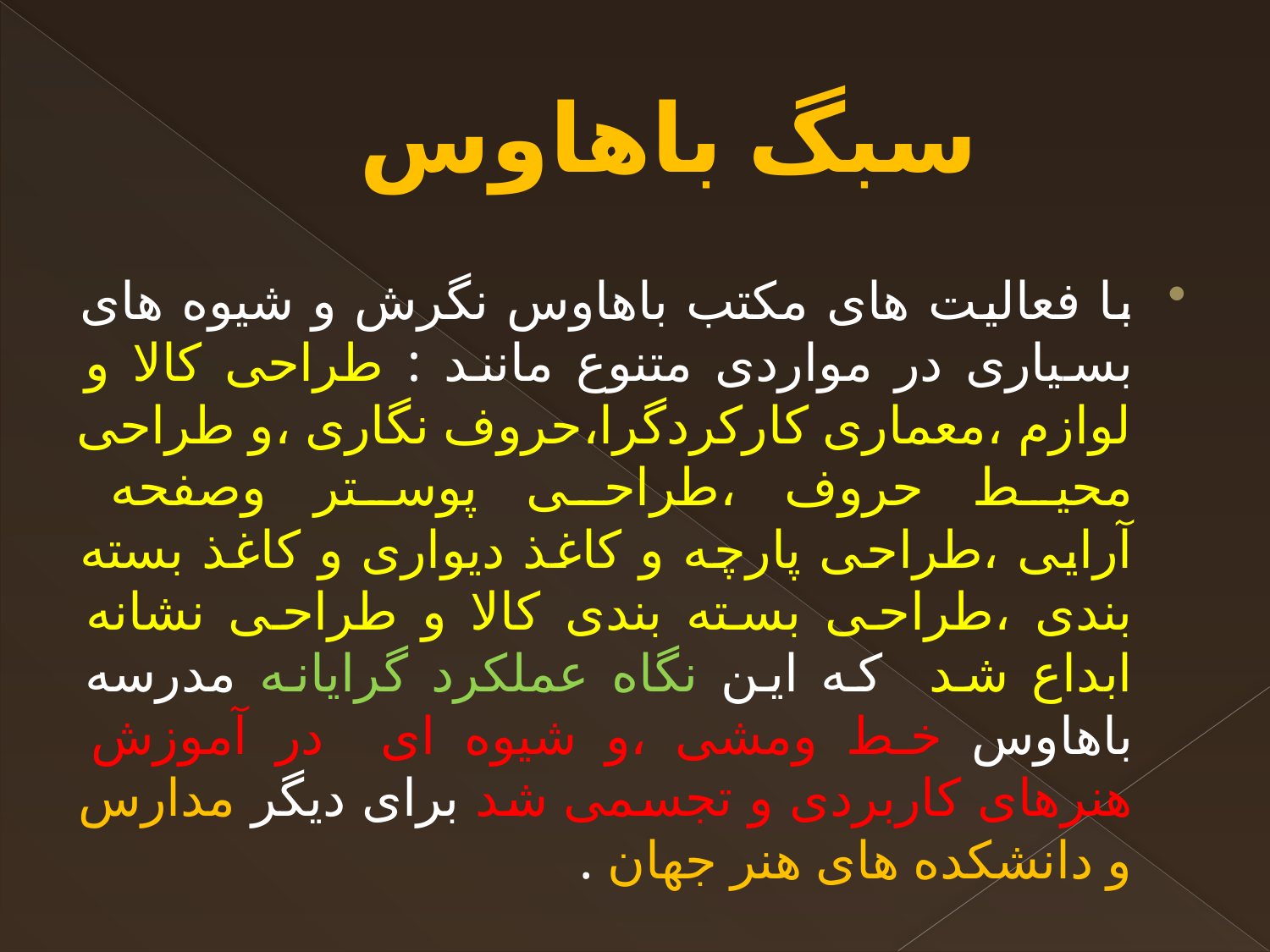

# سبگ باهاوس
با فعالیت های مکتب باهاوس نگرش و شیوه های بسیاری در مواردی متنوع مانند : طراحی کالا و لوازم ،معماری کارکردگرا،حروف نگاری ،و طراحی محیط حروف ،طراحی پوستر وصفحه آرایی ،طراحی پارچه و کاغذ دیواری و کاغذ بسته بندی ،طراحی بسته بندی کالا و طراحی نشانه ابداع شد  که این نگاه عملکرد گرایانه مدرسه باهاوس خط ومشی ،و شیوه ای  در آموزش هنرهای کاربردی و تجسمی شد برای دیگر مدارس و دانشکده های هنر جهان .